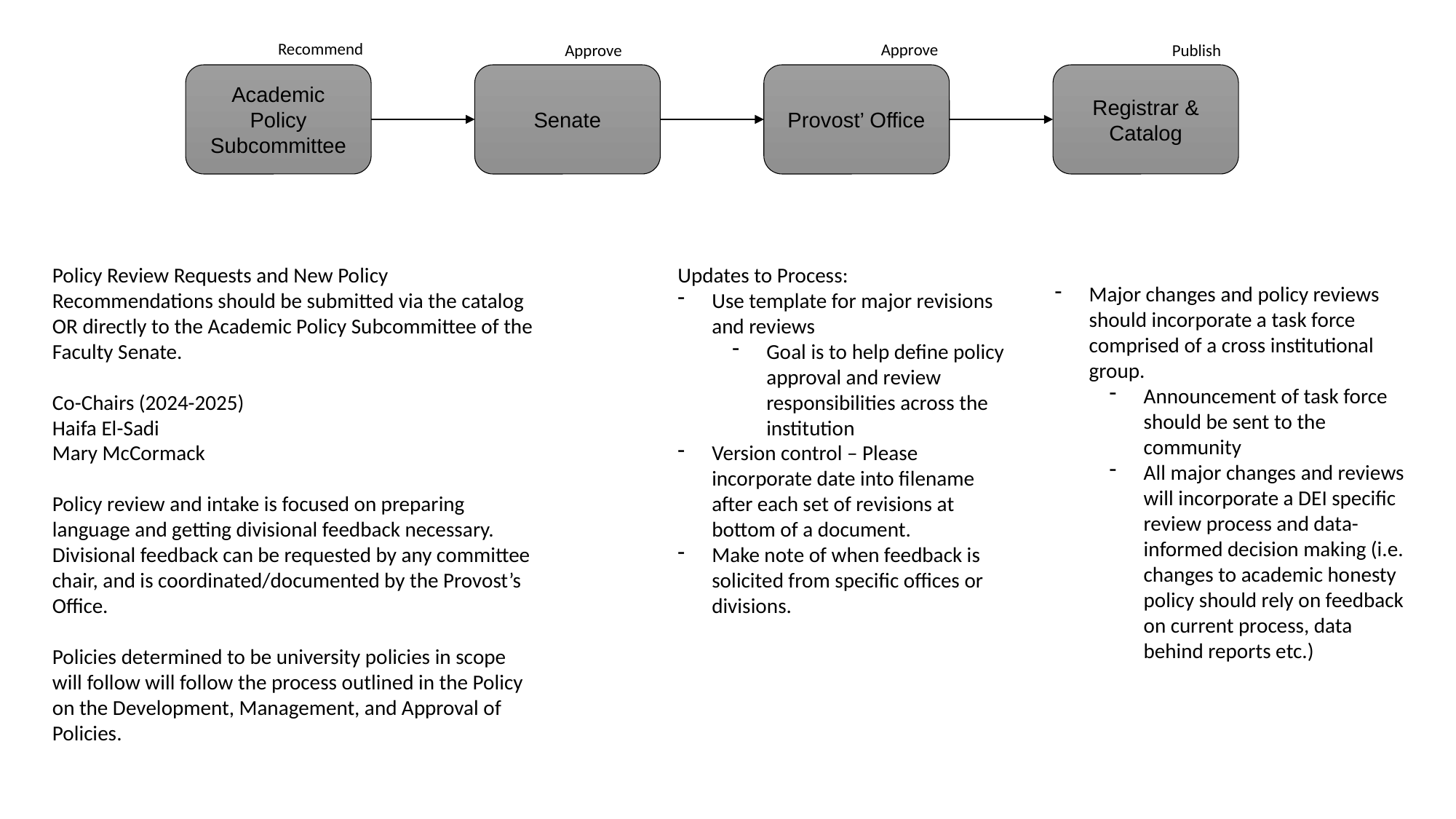

Recommend
Approve
Approve
Publish
Provost’ Office
Registrar & Catalog
Academic Policy Subcommittee
Senate
Updates to Process:
Use template for major revisions and reviews
Goal is to help define policy approval and review responsibilities across the institution
Version control – Please incorporate date into filename after each set of revisions at bottom of a document.
Make note of when feedback is solicited from specific offices or divisions.

Policy Review Requests and New Policy Recommendations should be submitted via the catalog OR directly to the Academic Policy Subcommittee of the Faculty Senate.

Co-Chairs (2024-2025)
Haifa El-Sadi
Mary McCormack

Policy review and intake is focused on preparing language and getting divisional feedback necessary. Divisional feedback can be requested by any committee chair, and is coordinated/documented by the Provost’s Office.

Policies determined to be university policies in scope will follow will follow the process outlined in the Policy on the Development, Management, and Approval of Policies.
Major changes and policy reviews should incorporate a task force comprised of a cross institutional group.
Announcement of task force should be sent to the community
All major changes and reviews will incorporate a DEI specific review process and data-informed decision making (i.e. changes to academic honesty policy should rely on feedback on current process, data behind reports etc.)